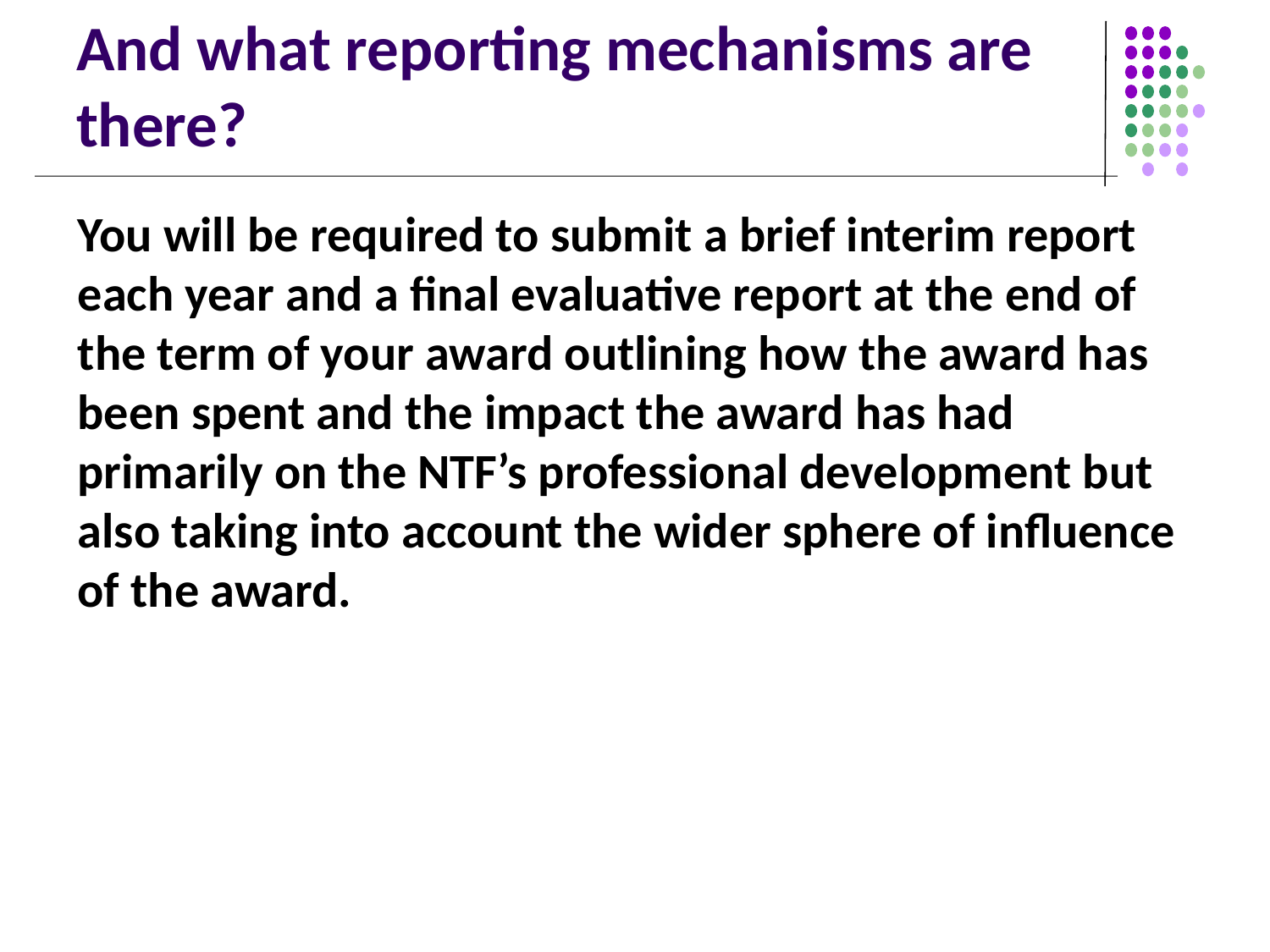

# And what reporting mechanisms are there?
You will be required to submit a brief interim report each year and a final evaluative report at the end of the term of your award outlining how the award has been spent and the impact the award has had primarily on the NTF’s professional development but also taking into account the wider sphere of influence of the award.